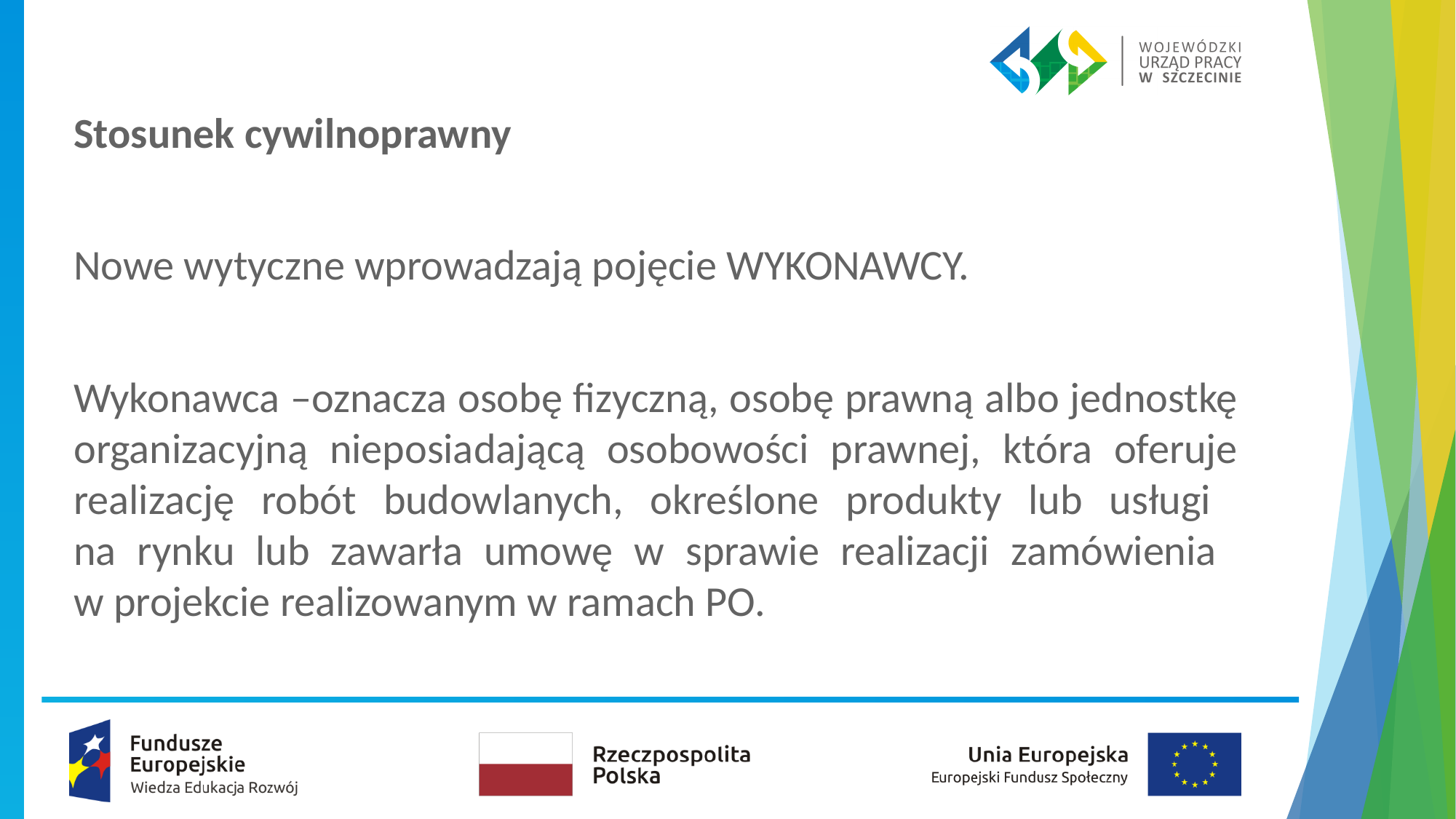

Stosunek cywilnoprawny

Nowe wytyczne wprowadzają pojęcie WYKONAWCY.

Wykonawca –oznacza osobę fizyczną, osobę prawną albo jednostkę organizacyjną nieposiadającą osobowości prawnej, która oferuje realizację robót budowlanych, określone produkty lub usługi
na rynku lub zawarła umowę w sprawie realizacji zamówienia
w projekcie realizowanym w ramach PO.